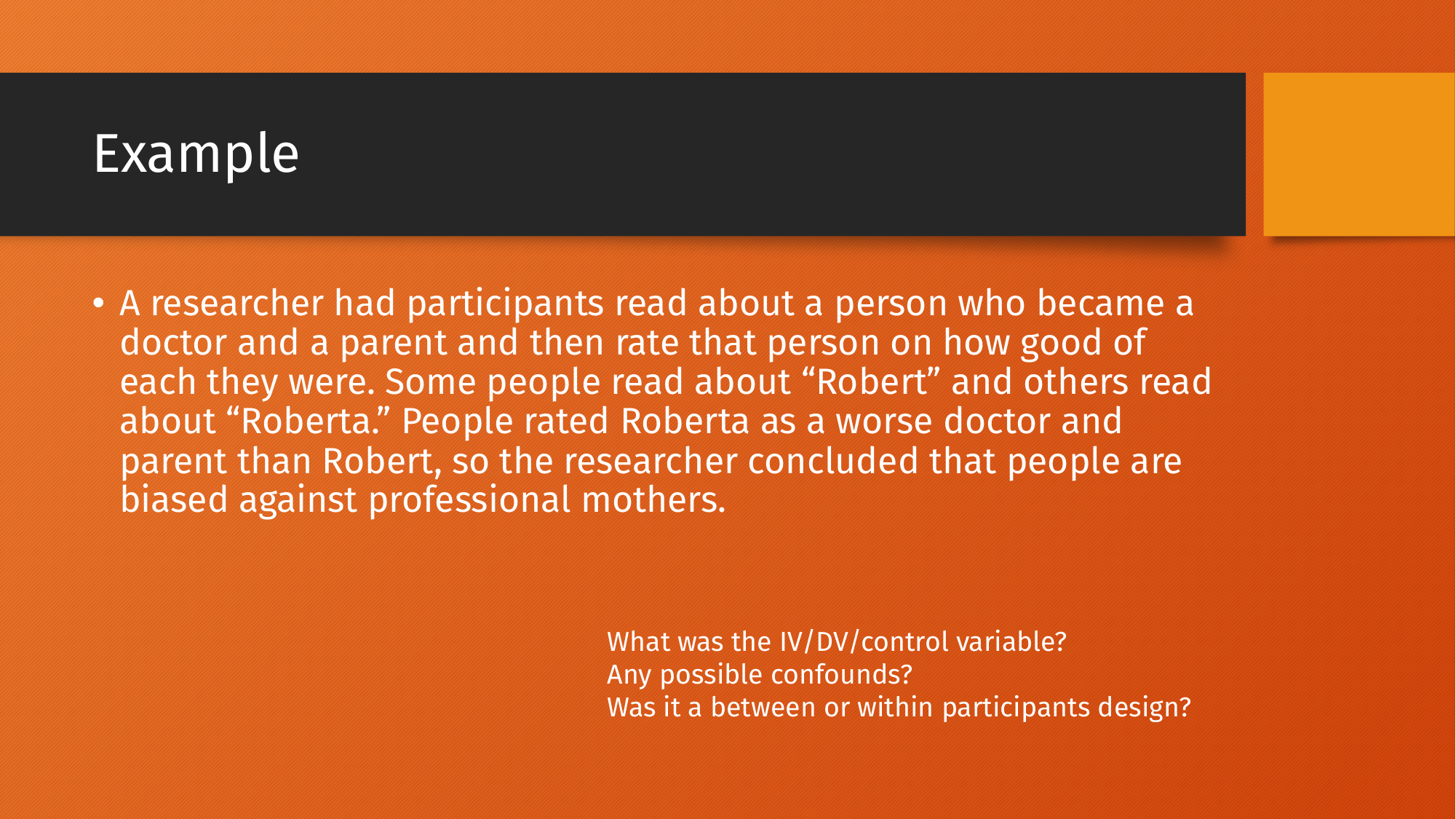

# Example
A researcher had participants read about a person who became a doctor and a parent and then rate that person on how good of each they were. Some people read about “Robert” and others read about “Roberta.” People rated Roberta as a worse doctor and parent than Robert, so the researcher concluded that people are biased against professional mothers.
What was the IV/DV/control variable?
Any possible confounds?
Was it a between or within participants design?